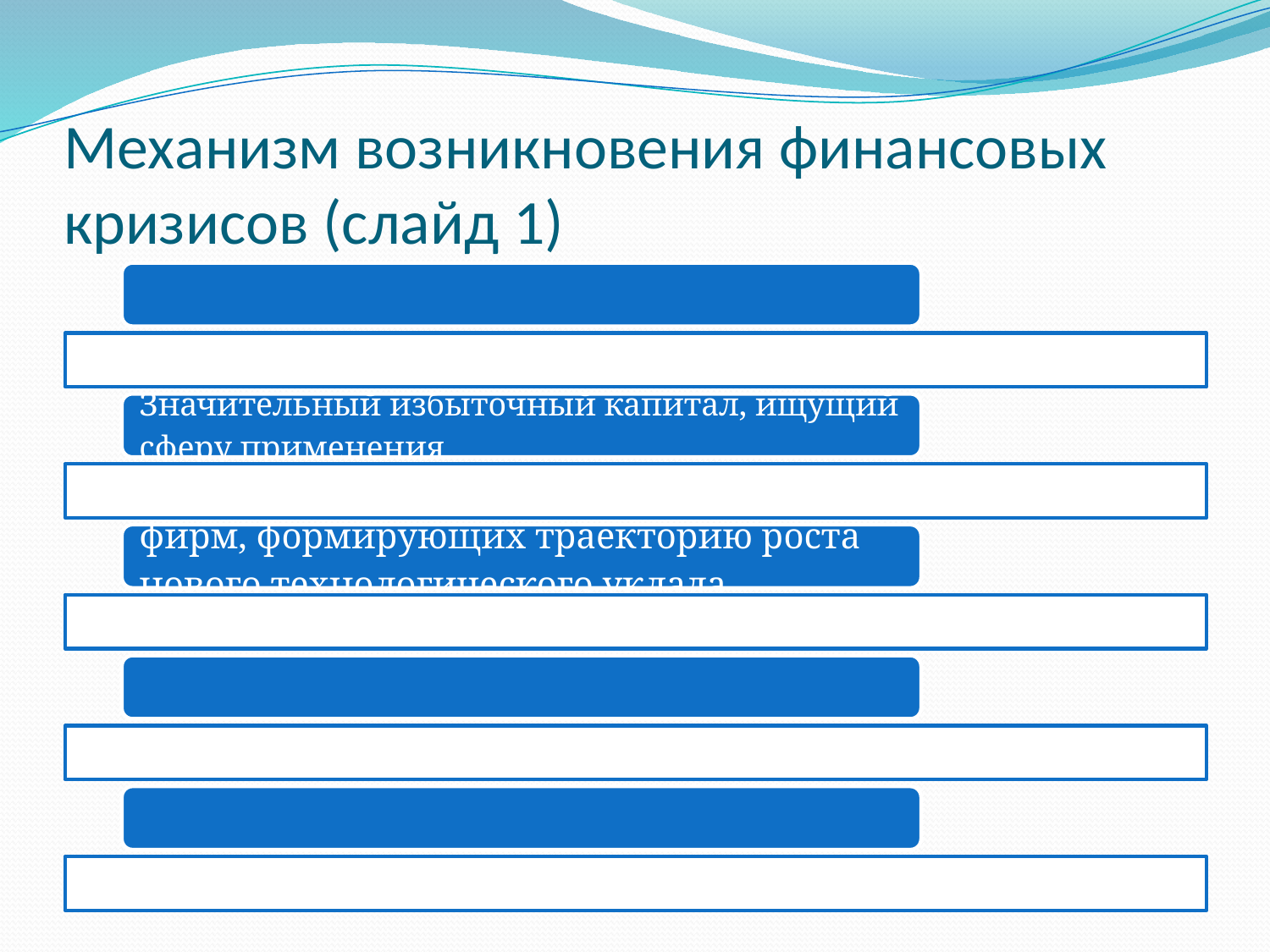

# Механизм возникновения финансовых кризисов (слайд 1)
Значительный избыточный капитал, ищущий сферу применения
Спрос на ценные бумаги передовых фирм, формирующих траекторию роста нового технологического уклада